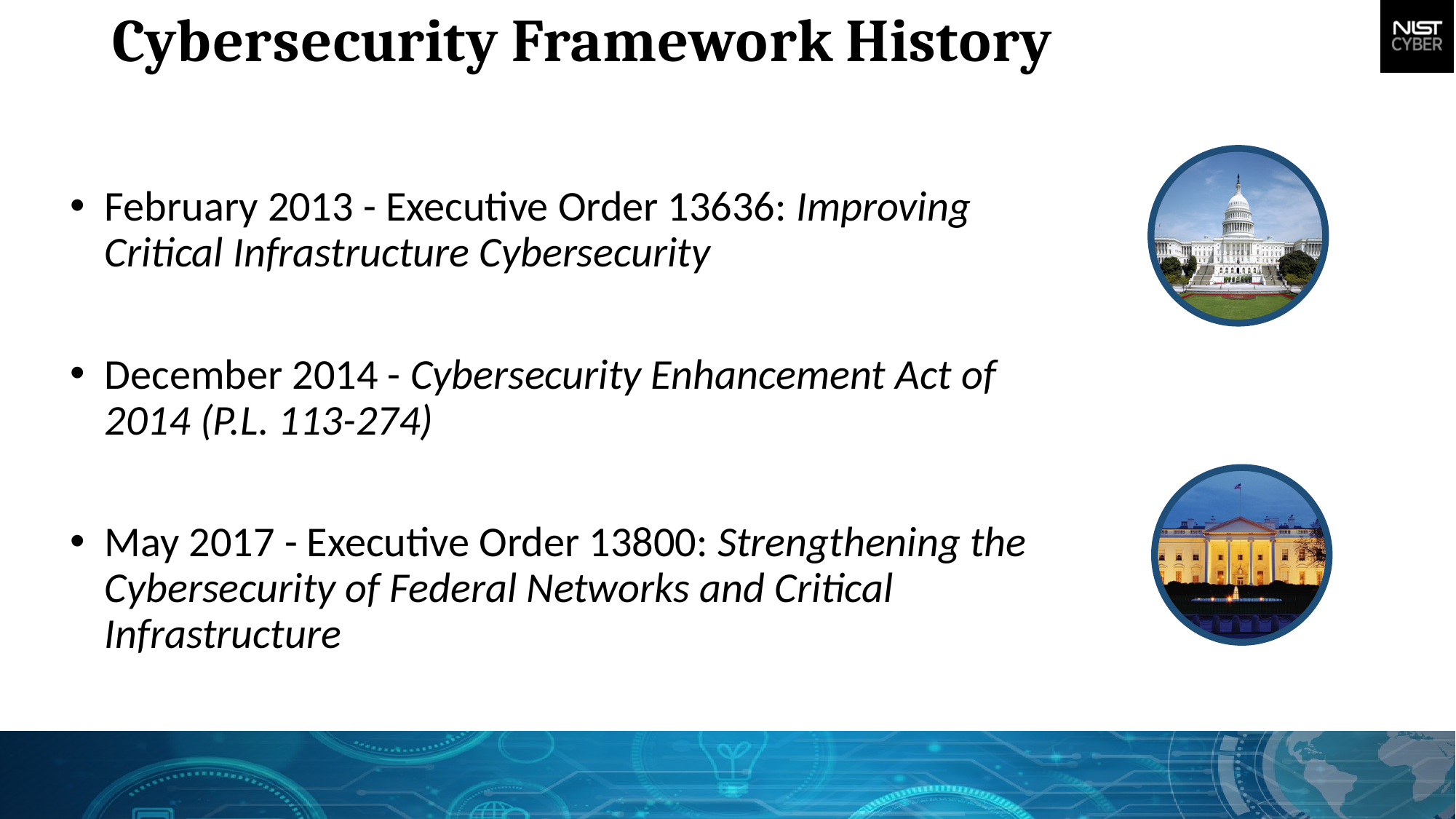

Cybersecurity Framework History

February 2013 - Executive Order 13636: Improving Critical Infrastructure Cybersecurity

December 2014 - Cybersecurity Enhancement Act of 2014 (P.L. 113-274)

May 2017 - Executive Order 13800: Strengthening the Cybersecurity of Federal Networks and Critical Infrastructure